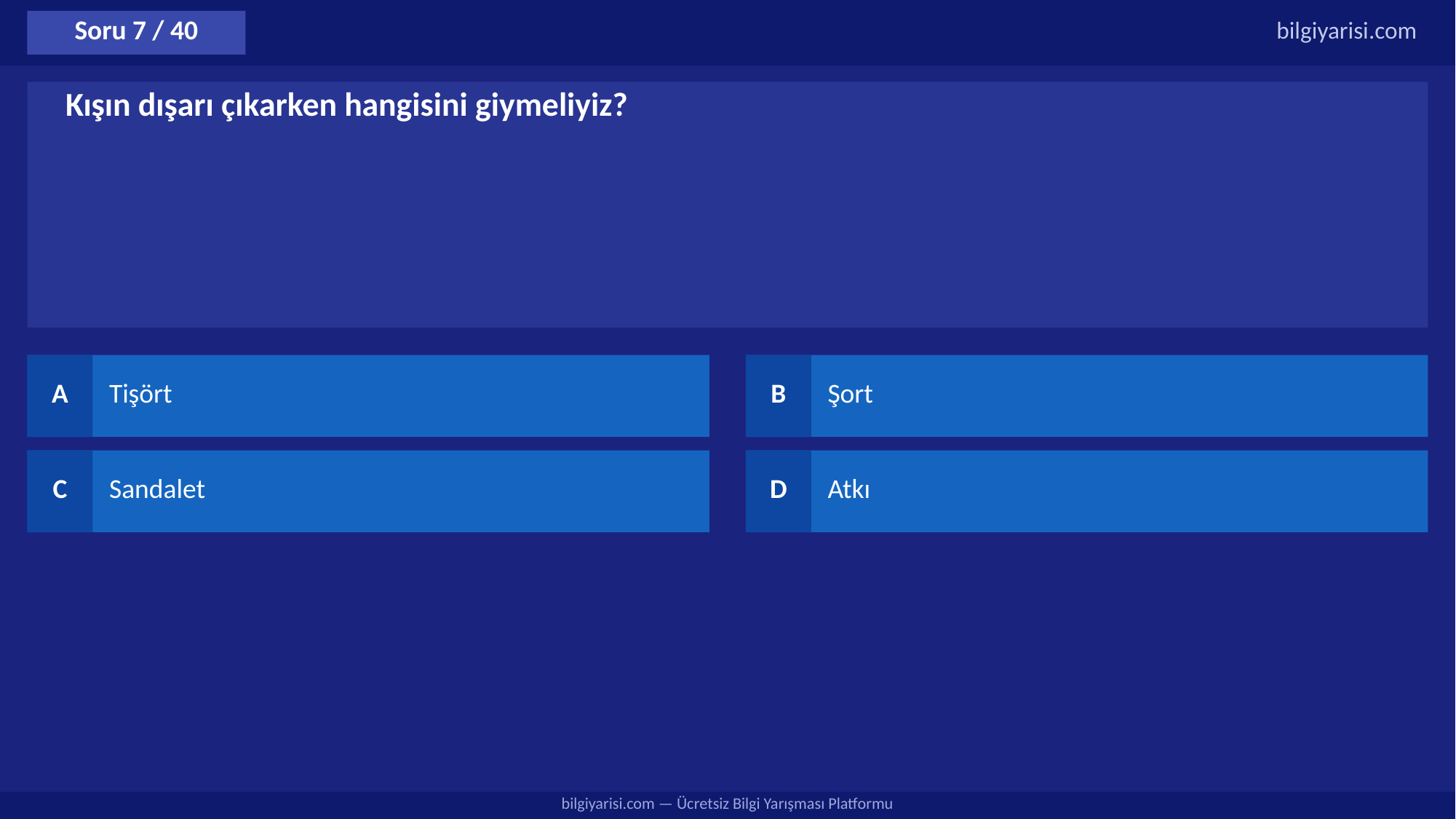

Soru 7 / 40
bilgiyarisi.com

Kışın dışarı çıkarken hangisini giymeliyiz?

A
Tişört

B
Şort

C
Sandalet

D
Atkı
bilgiyarisi.com — Ücretsiz Bilgi Yarışması Platformu